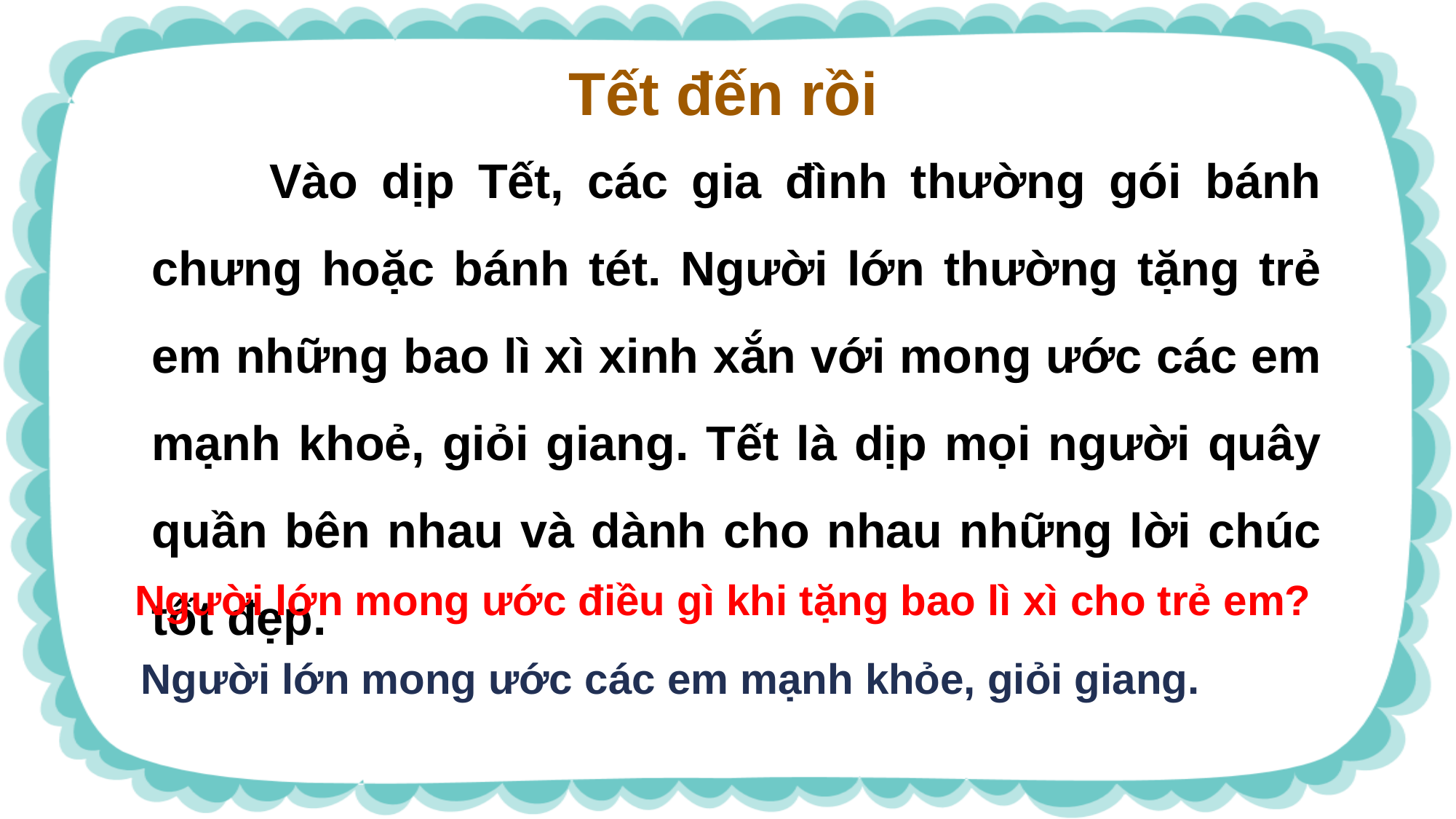

Tết đến rồi
     Vào dịp Tết, các gia đình thường gói bánh chưng hoặc bánh tét. Người lớn thường tặng trẻ em những bao lì xì xinh xắn với mong ước các em mạnh khoẻ, giỏi giang. Tết là dịp mọi người quây quần bên nhau và dành cho nhau những lời chúc tốt đẹp.
Người lớn mong ước điều gì khi tặng bao lì xì cho trẻ em?
Người lớn mong ước các em mạnh khỏe, giỏi giang.